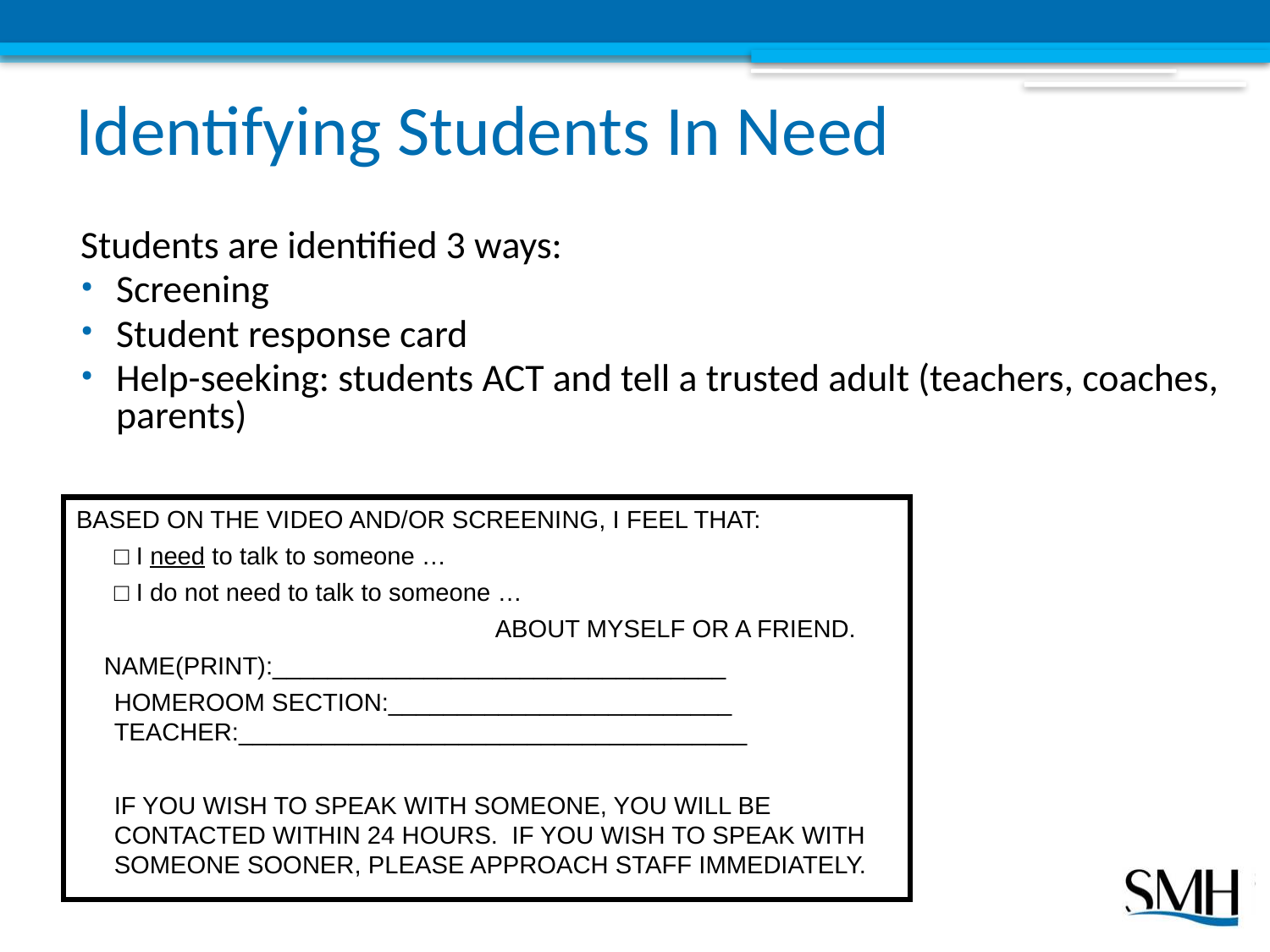

# Identifying Students In Need
Students are identified 3 ways:
Screening
Student response card
Help-seeking: students ACT and tell a trusted adult (teachers, coaches, parents)
BASED ON THE VIDEO AND/OR SCREENING, I FEEL THAT:
	□ I need to talk to someone …
  	□ I do not need to talk to someone …
				ABOUT MYSELF OR A FRIEND.
    NAME(PRINT):_________________________________
	HOMEROOM SECTION:_________________________ TEACHER:_____________________________________

	IF YOU WISH TO SPEAK WITH SOMEONE, YOU WILL BE CONTACTED WITHIN 24 HOURS.  IF YOU WISH TO SPEAK WITH SOMEONE SOONER, PLEASE APPROACH STAFF IMMEDIATELY.